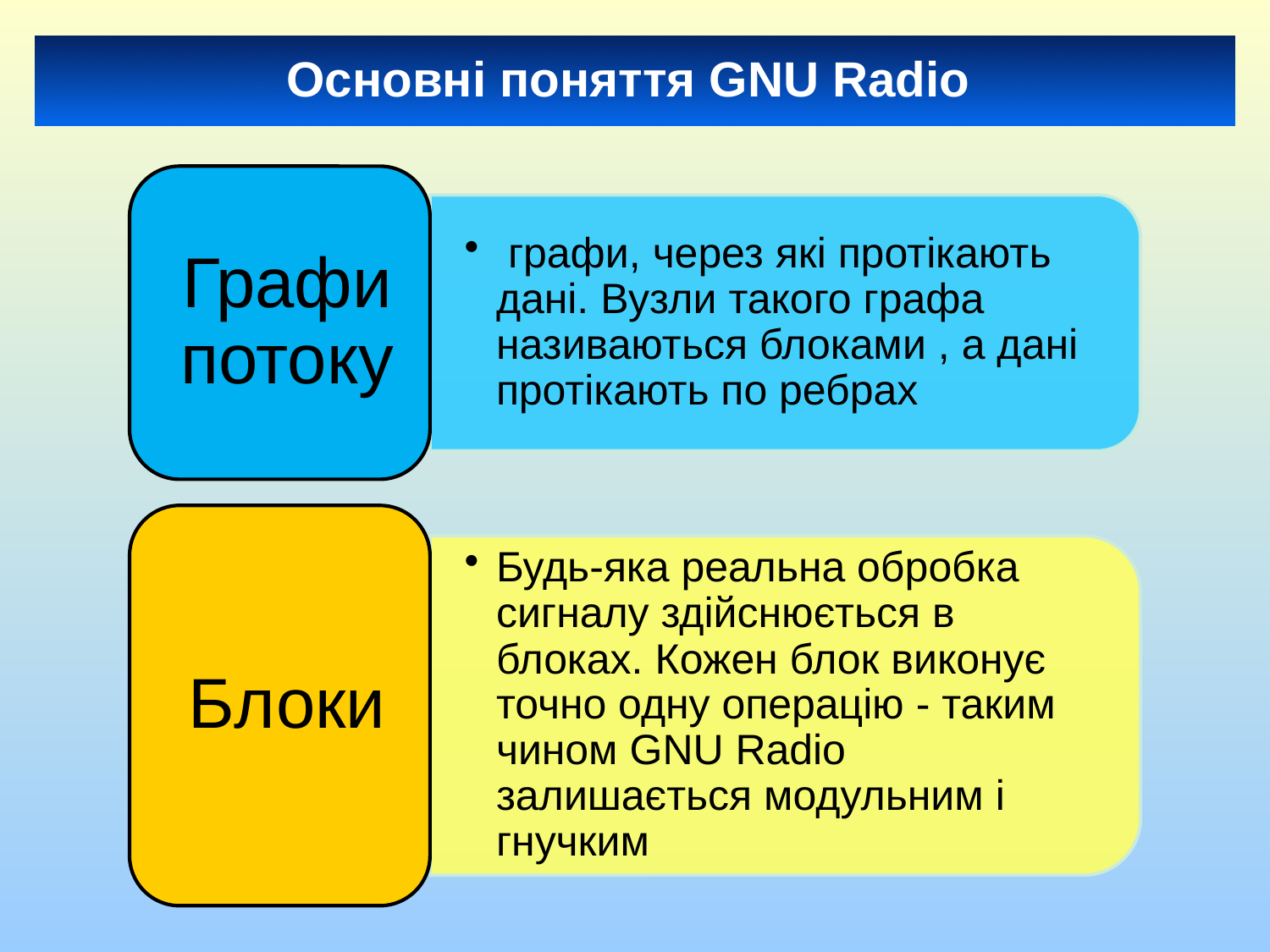

Основні поняття GNU Radio
 графи, через які протікають дані. Вузли такого графа називаються блоками , а дані протікають по ребрах
Графи потоку
Будь-яка реальна обробка сигналу здійснюється в блоках. Кожен блок виконує точно одну операцію - таким чином GNU Radio залишається модульним і гнучким
Блоки